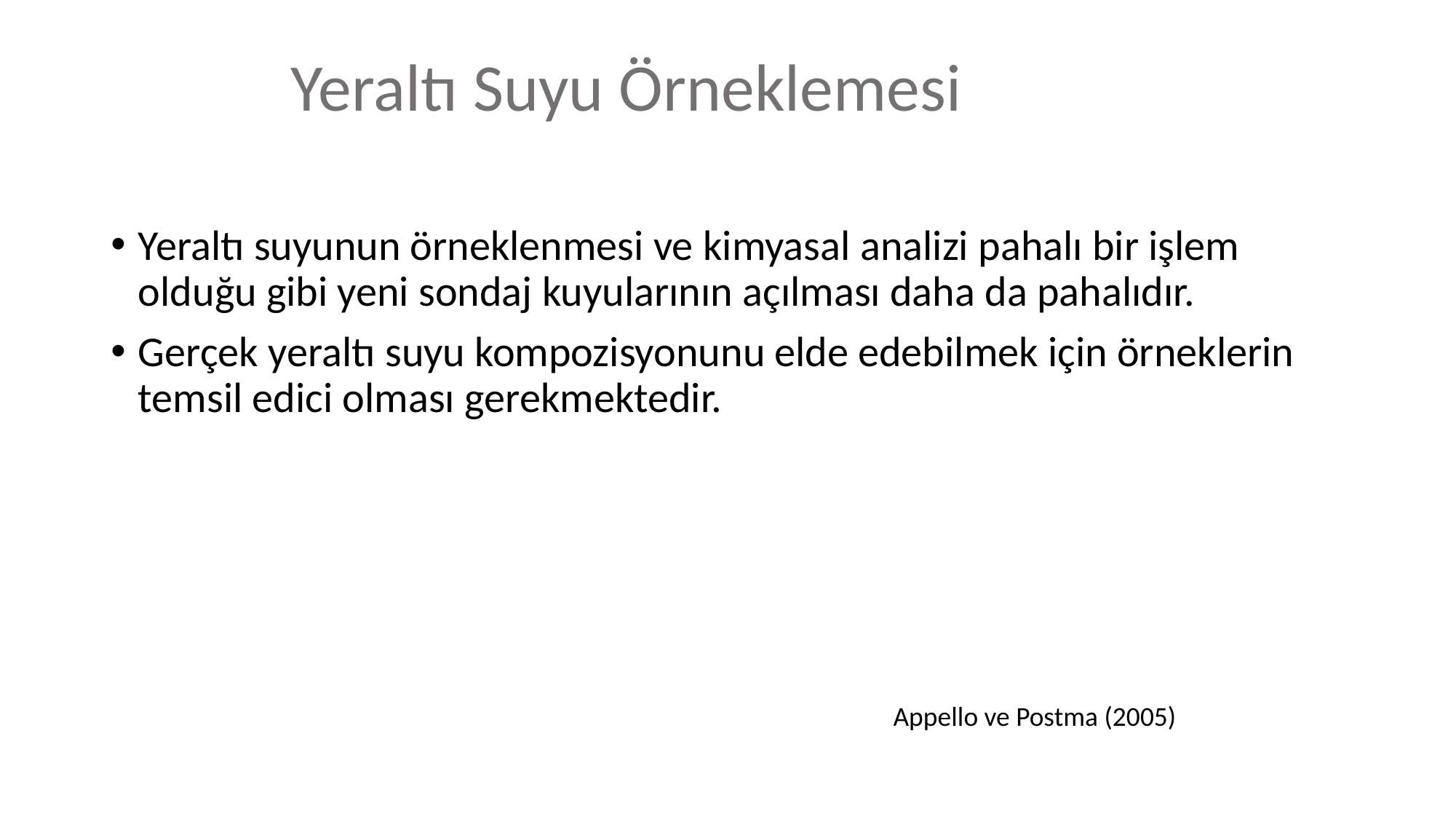

# Yeraltı Suyu Örneklemesi
Yeraltı suyunun örneklenmesi ve kimyasal analizi pahalı bir işlem olduğu gibi yeni sondaj kuyularının açılması daha da pahalıdır.
Gerçek yeraltı suyu kompozisyonunu elde edebilmek için örneklerin temsil edici olması gerekmektedir.
Appello ve Postma (2005)